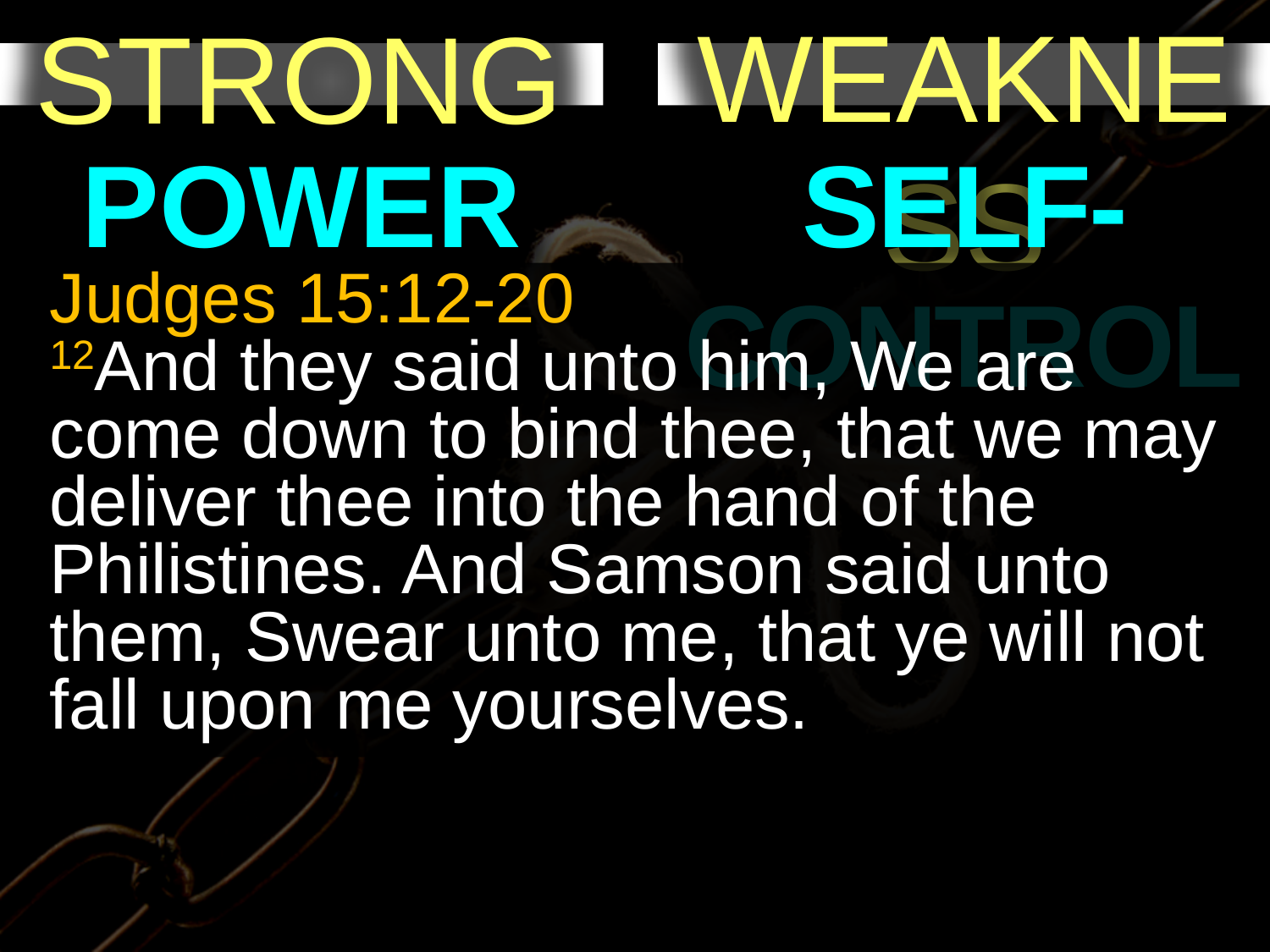

WEAKNESS
STRONG

POWER
SELF-CONTROL

Judges 15:12-20
12And they said unto him, We are come down to bind thee, that we may deliver thee into the hand of the Philistines. And Samson said unto them, Swear unto me, that ye will not fall upon me yourselves.